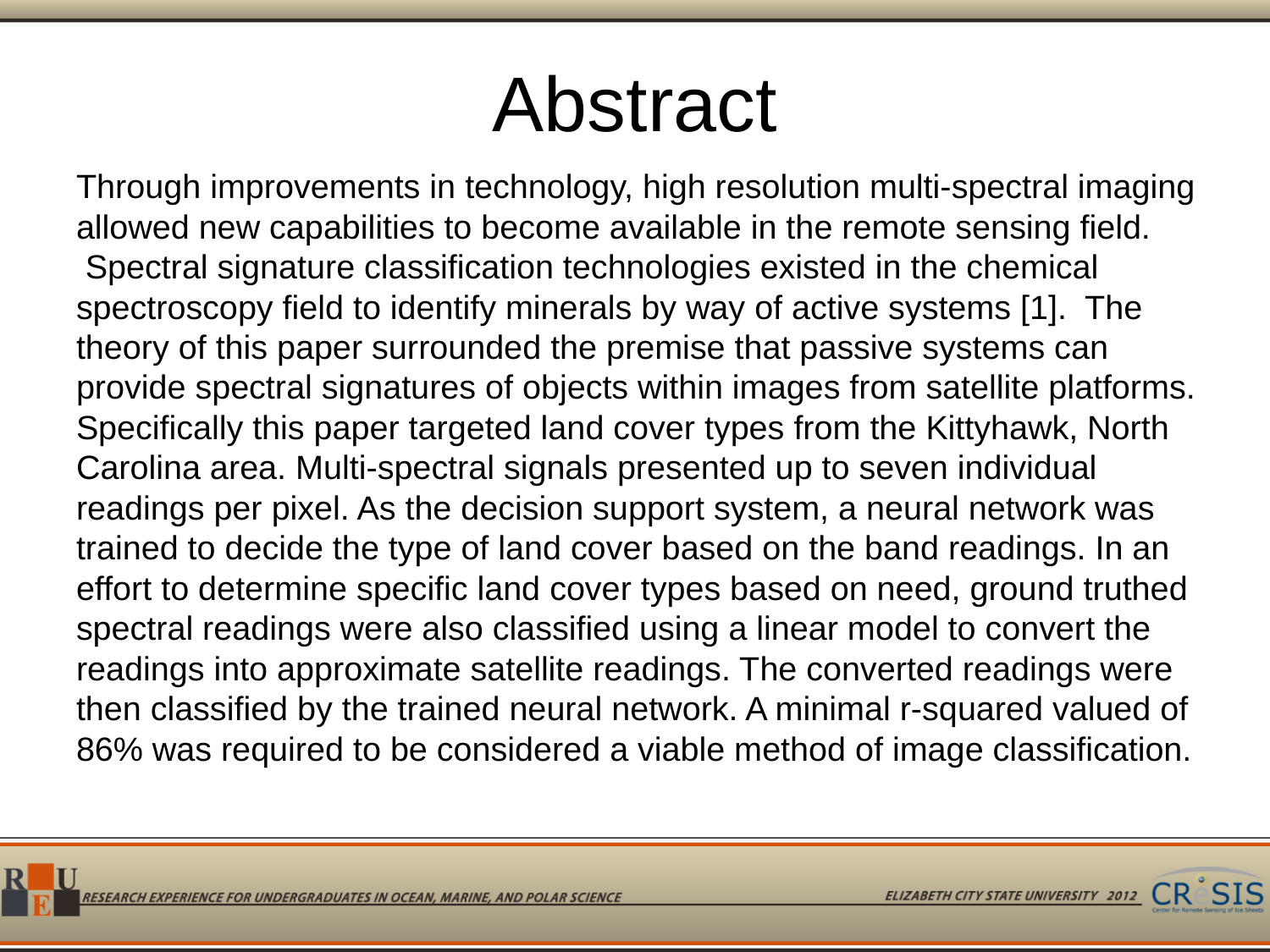

# Abstract
Through improvements in technology, high resolution multi-spectral imaging allowed new capabilities to become available in the remote sensing field.  Spectral signature classification technologies existed in the chemical spectroscopy field to identify minerals by way of active systems [1].  The theory of this paper surrounded the premise that passive systems can provide spectral signatures of objects within images from satellite platforms. Specifically this paper targeted land cover types from the Kittyhawk, North Carolina area. Multi-spectral signals presented up to seven individual readings per pixel. As the decision support system, a neural network was trained to decide the type of land cover based on the band readings. In an effort to determine specific land cover types based on need, ground truthed spectral readings were also classified using a linear model to convert the readings into approximate satellite readings. The converted readings were then classified by the trained neural network. A minimal r-squared valued of 86% was required to be considered a viable method of image classification.